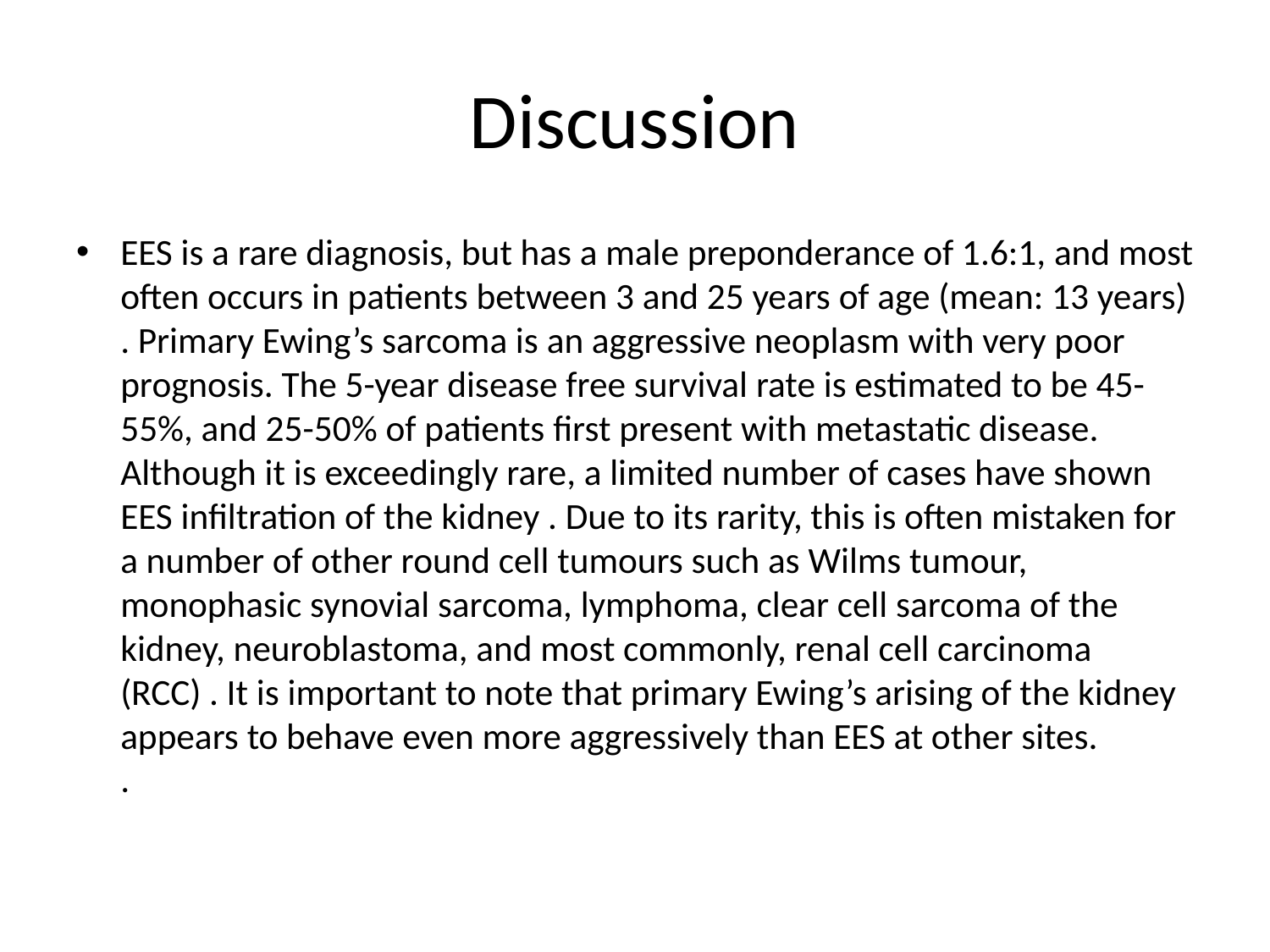

# Discussion
EES is a rare diagnosis, but has a male preponderance of 1.6:1, and most often occurs in patients between 3 and 25 years of age (mean: 13 years) . Primary Ewing’s sarcoma is an aggressive neoplasm with very poor prognosis. The 5-year disease free survival rate is estimated to be 45-55%, and 25-50% of patients first present with metastatic disease. Although it is exceedingly rare, a limited number of cases have shown EES infiltration of the kidney . Due to its rarity, this is often mistaken for a number of other round cell tumours such as Wilms tumour, monophasic synovial sarcoma, lymphoma, clear cell sarcoma of the kidney, neuroblastoma, and most commonly, renal cell carcinoma (RCC) . It is important to note that primary Ewing’s arising of the kidney appears to behave even more aggressively than EES at other sites.
.